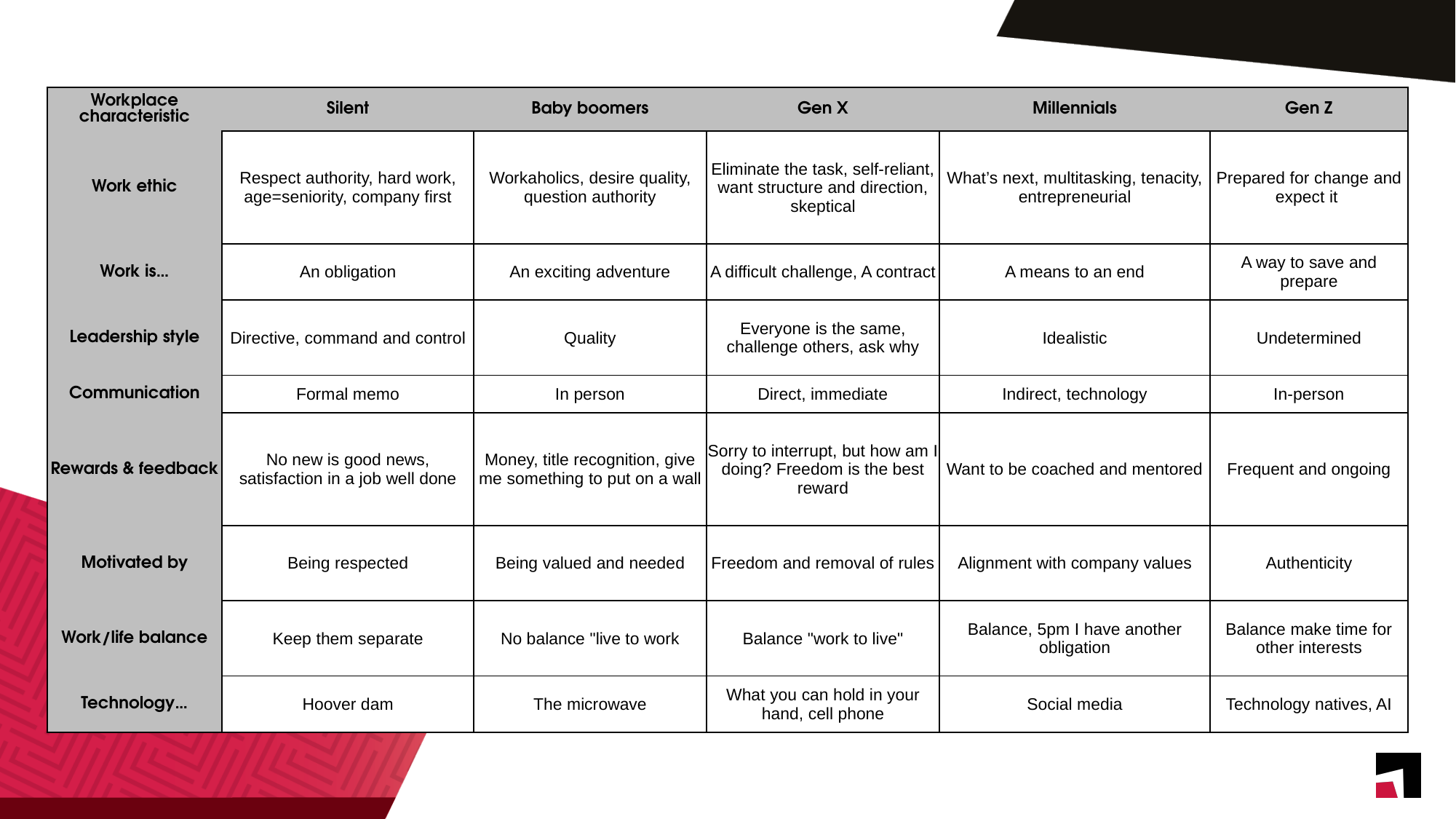

| Workplace characteristic | Silent | Baby boomers | Gen X | Millennials | Gen Z |
| --- | --- | --- | --- | --- | --- |
| Work ethic | Respect authority, hard work, age=seniority, company first | Workaholics, desire quality, question authority | Eliminate the task, self-reliant, want structure and direction, skeptical | What’s next, multitasking, tenacity, entrepreneurial | Prepared for change and expect it |
| Work is… | An obligation | An exciting adventure | A difficult challenge, A contract | A means to an end | A way to save and prepare |
| Leadership style | Directive, command and control | Quality | Everyone is the same, challenge others, ask why | Idealistic | Undetermined |
| Communication | Formal memo | In person | Direct, immediate | Indirect, technology | In-person |
| Rewards & feedback | No new is good news, satisfaction in a job well done | Money, title recognition, give me something to put on a wall | Sorry to interrupt, but how am I doing? Freedom is the best reward | Want to be coached and mentored | Frequent and ongoing |
| Motivated by | Being respected | Being valued and needed | Freedom and removal of rules | Alignment with company values | Authenticity |
| Work/life balance | Keep them separate | No balance "live to work | Balance "work to live" | Balance, 5pm I have another obligation | Balance make time for other interests |
| Technology… | Hoover dam | The microwave | What you can hold in your hand, cell phone | Social media | Technology natives, AI |